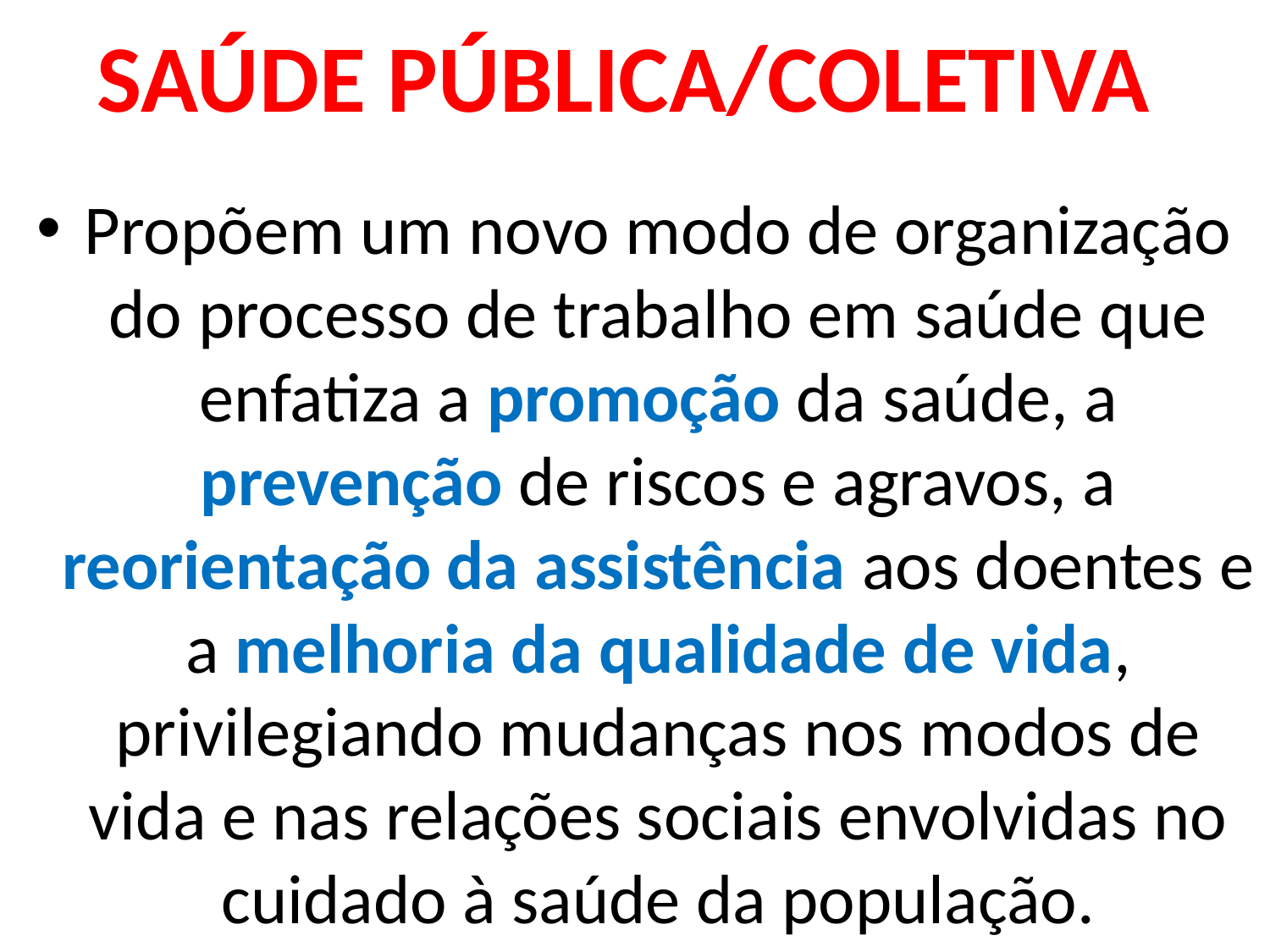

# SAÚDE PÚBLICA/COLETIVA
Propõem um novo modo de organização do processo de trabalho em saúde que enfatiza a promoção da saúde, a prevenção de riscos e agravos, a reorientação da assistência aos doentes e a melhoria da qualidade de vida, privilegiando mudanças nos modos de vida e nas relações sociais envolvidas no cuidado à saúde da população.